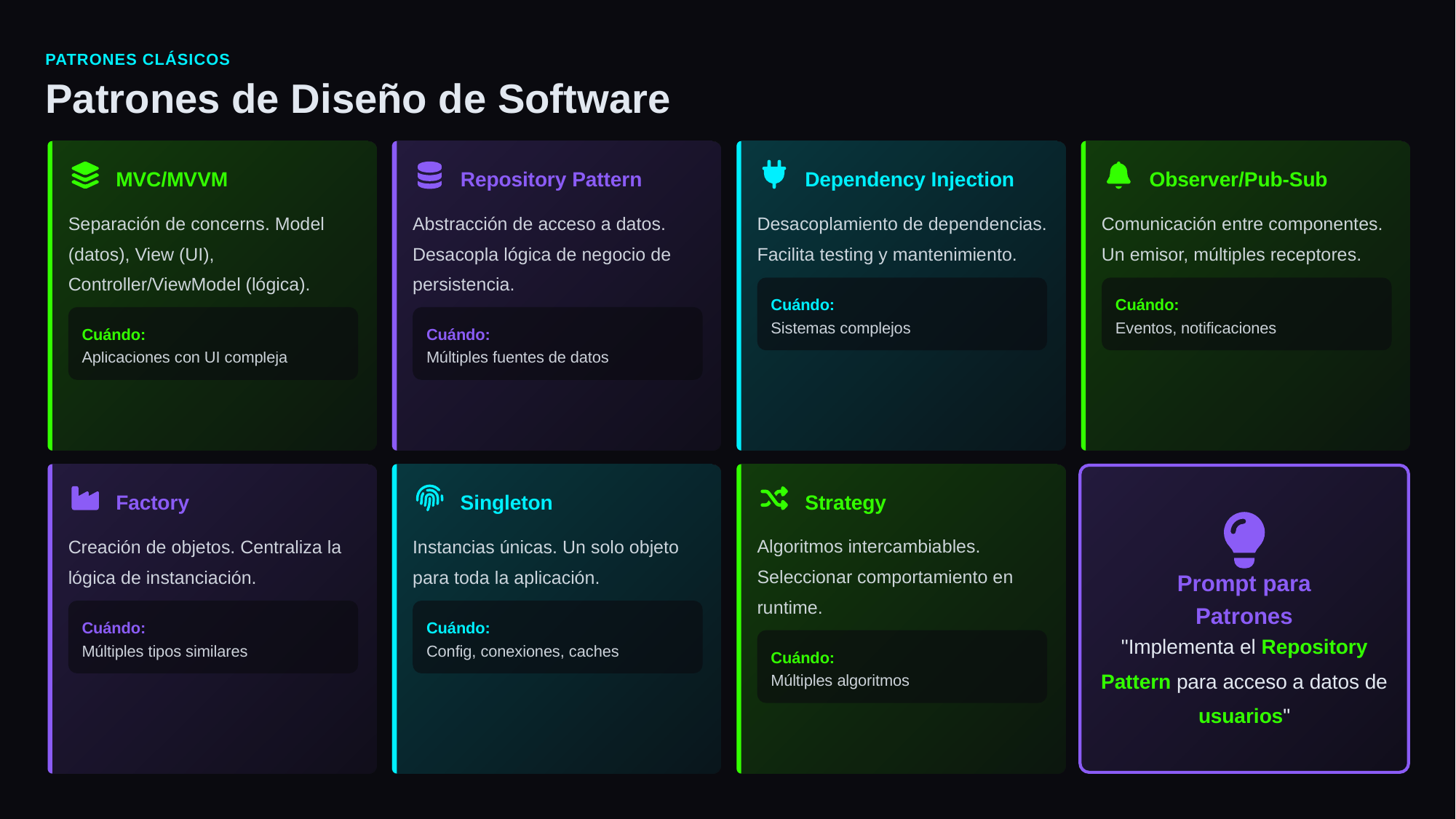

PATRONES CLÁSICOS
Patrones de Diseño de Software

MVC/MVVM
Repository Pattern
Dependency Injection
Observer/Pub-Sub

Separación de concerns. Model (datos), View (UI), Controller/ViewModel (lógica).
Abstracción de acceso a datos. Desacopla lógica de negocio de persistencia.
Desacoplamiento de dependencias. Facilita testing y mantenimiento.
Comunicación entre componentes. Un emisor, múltiples receptores.

Cuándo:
Cuándo:

Sistemas complejos
Eventos, notificaciones
Cuándo:
Cuándo:
Aplicaciones con UI compleja
Múltiples fuentes de datos

Factory
Singleton
Strategy

Creación de objetos. Centraliza la lógica de instanciación.
Instancias únicas. Un solo objeto para toda la aplicación.
Algoritmos intercambiables. Seleccionar comportamiento en runtime.
Prompt para Patrones

Cuándo:
Cuándo:
"Implementa el Repository Pattern para acceso a datos de usuarios"

Múltiples tipos similares
Config, conexiones, caches
Cuándo:
Múltiples algoritmos